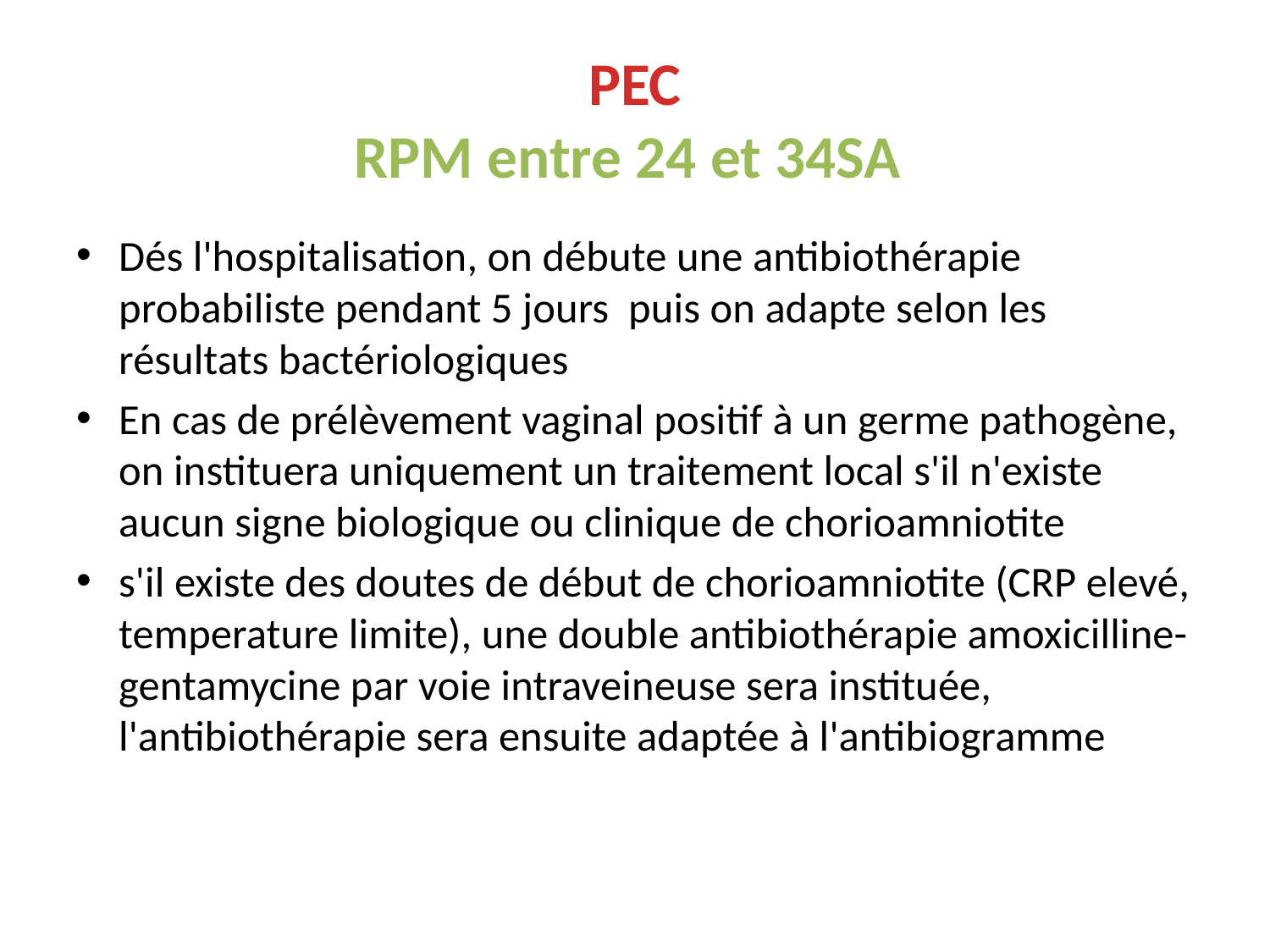

# PEC RPM entre 24 et 34SA
Dés l'hospitalisation, on débute une antibiothérapie probabiliste pendant 5 jours  puis on adapte selon les résultats bactériologiques
En cas de prélèvement vaginal positif à un germe pathogène, on instituera uniquement un traitement local s'il n'existe aucun signe biologique ou clinique de chorioamniotite
s'il existe des doutes de début de chorioamniotite (CRP elevé, temperature limite), une double antibiothérapie amoxicilline-gentamycine par voie intraveineuse sera instituée, l'antibiothérapie sera ensuite adaptée à l'antibiogramme